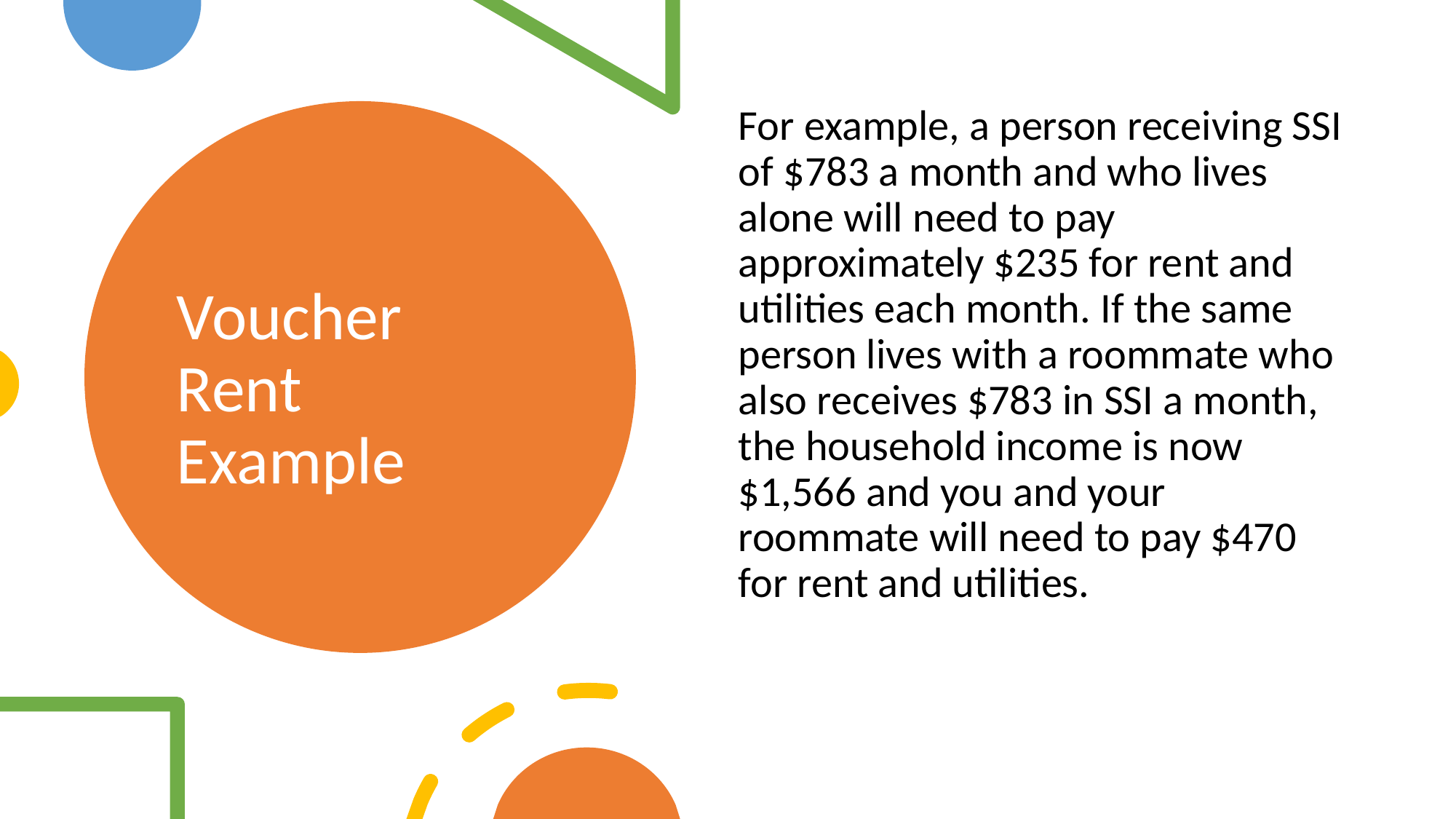

For example, a person receiving SSI of $783 a month and who lives alone will need to pay approximately $235 for rent and utilities each month. If the same person lives with a roommate who also receives $783 in SSI a month, the household income is now $1,566 and you and your roommate will need to pay $470 for rent and utilities.

# Voucher Rent Example